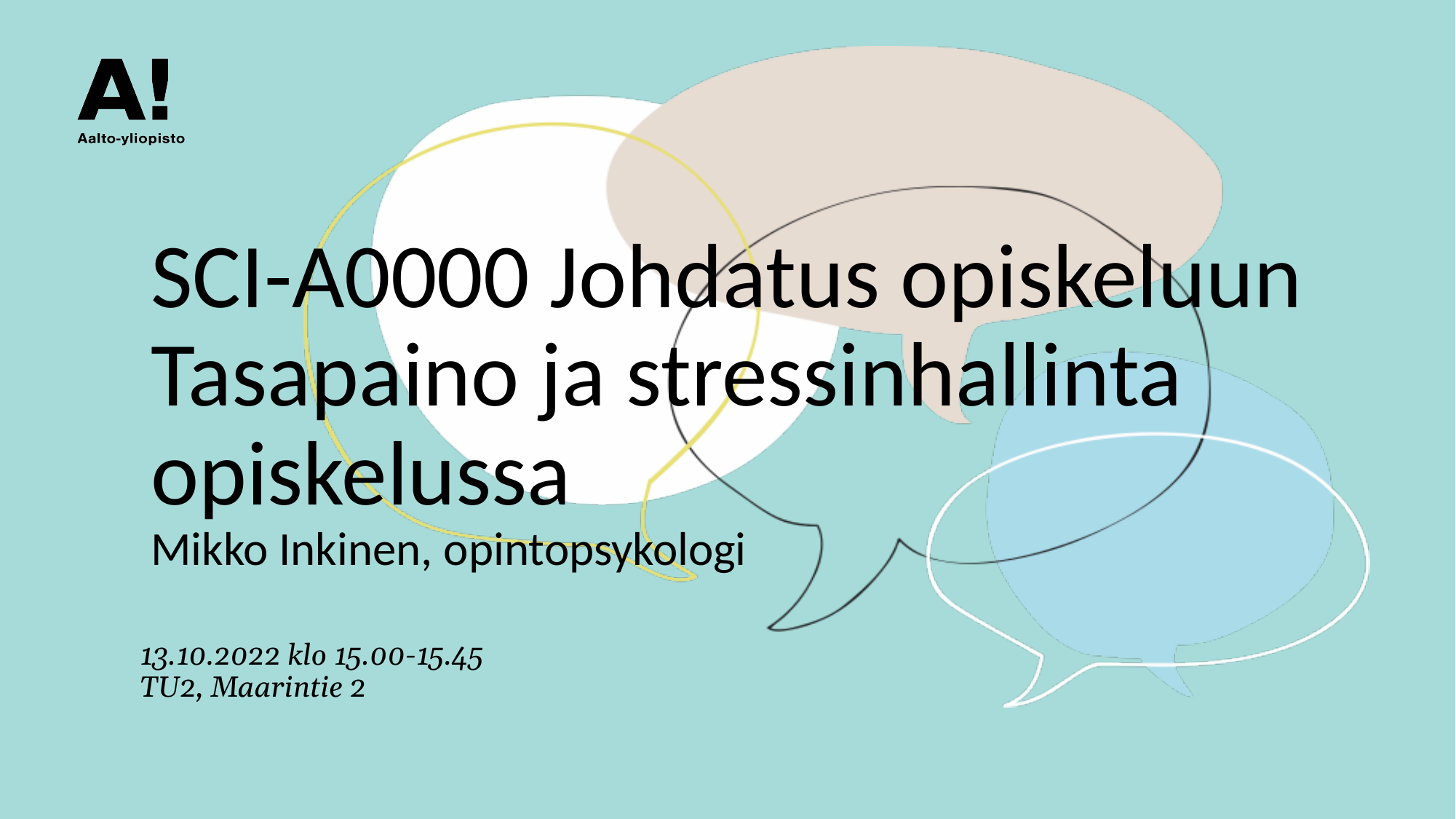

# SCI-A0000 Johdatus opiskeluun Tasapaino ja stressinhallinta opiskelussa Mikko Inkinen, opintopsykologi
13.10.2022 klo 15.00-15.45
TU2, Maarintie 2